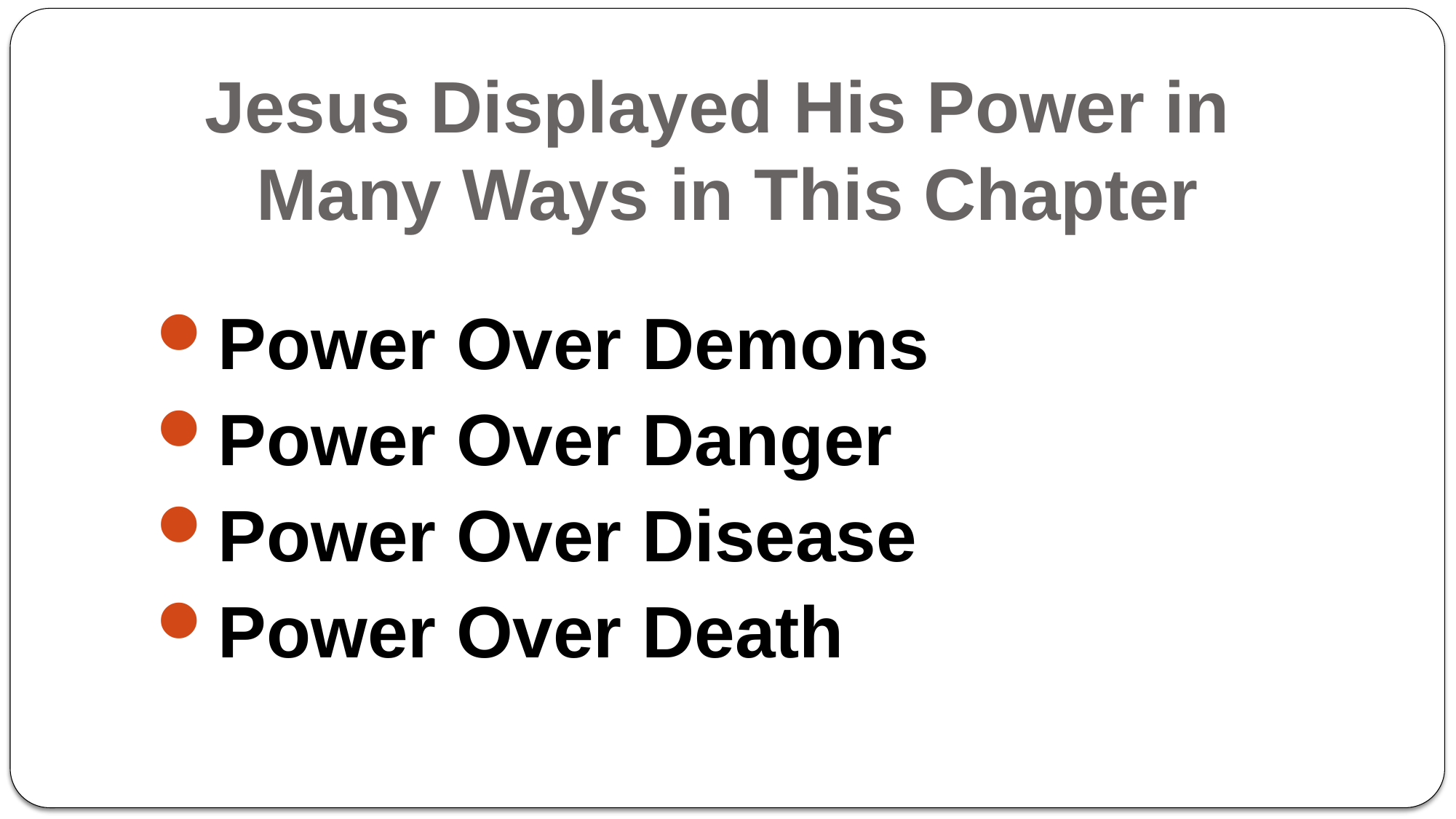

# Jesus Displayed His Power in Many Ways in This Chapter
Power Over Demons
Power Over Danger
Power Over Disease
Power Over Death